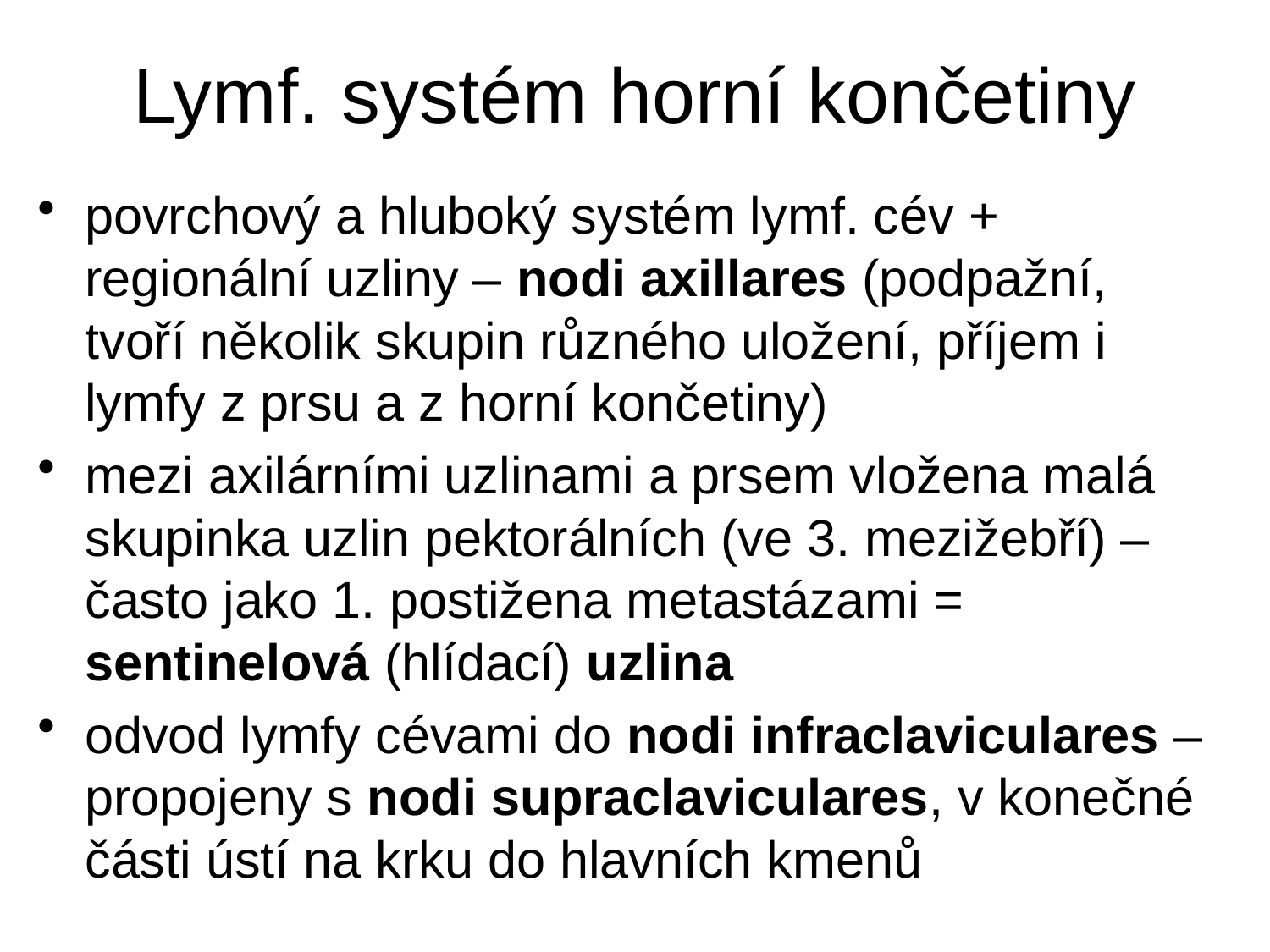

# Lymf. systém horní končetiny
povrchový a hluboký systém lymf. cév + regionální uzliny – nodi axillares (podpažní, tvoří několik skupin různého uložení, příjem i lymfy z prsu a z horní končetiny)
mezi axilárními uzlinami a prsem vložena malá skupinka uzlin pektorálních (ve 3. mezižebří) – často jako 1. postižena metastázami = sentinelová (hlídací) uzlina
odvod lymfy cévami do nodi infraclaviculares – propojeny s nodi supraclaviculares, v konečné části ústí na krku do hlavních kmenů